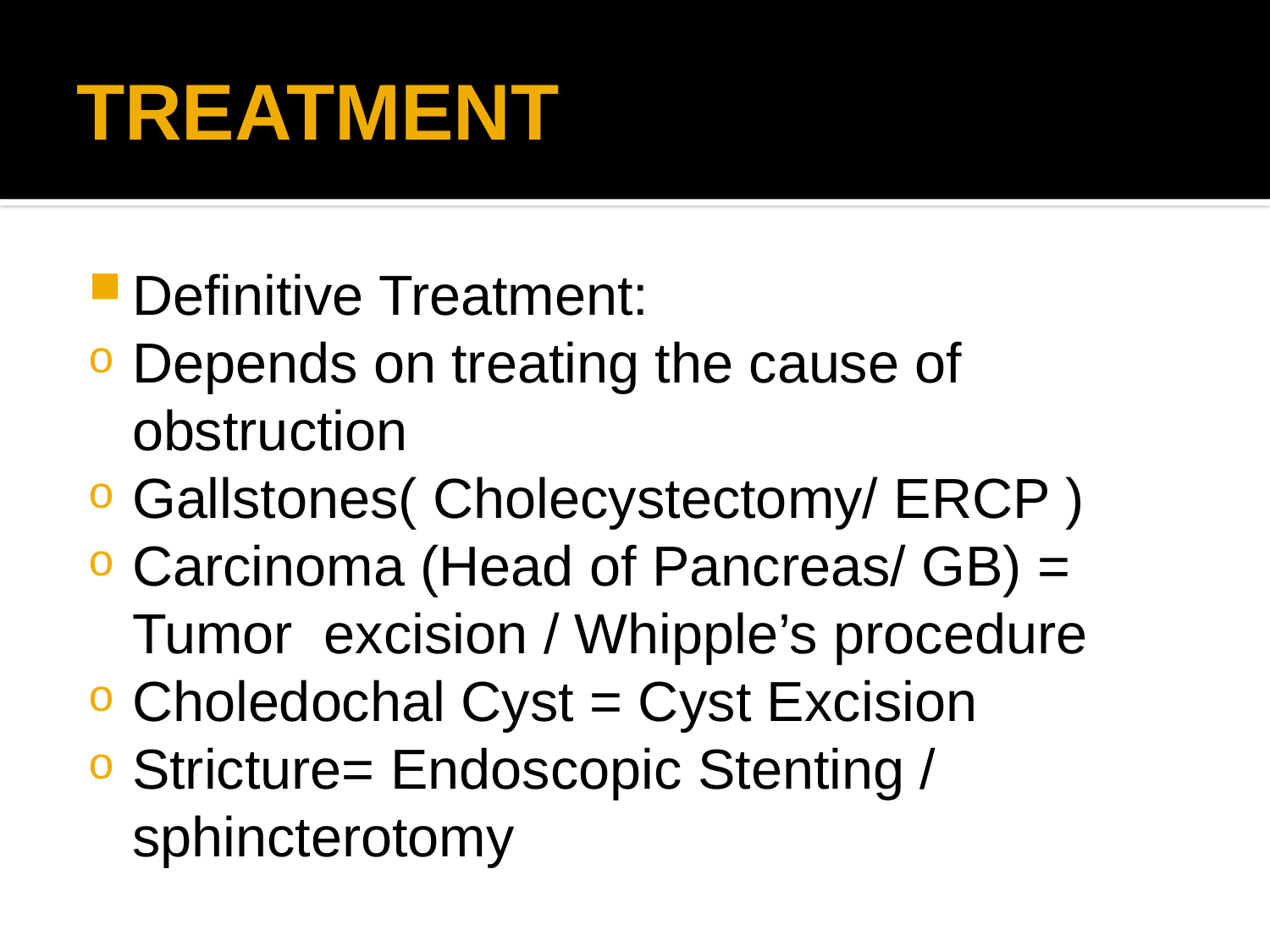

# TREATMENT
Definitive Treatment:
Depends on treating the cause of obstruction
Gallstones( Cholecystectomy/ ERCP )
Carcinoma (Head of Pancreas/ GB) = Tumor  excision / Whipple’s procedure
Choledochal Cyst = Cyst Excision
Stricture= Endoscopic Stenting / sphincterotomy